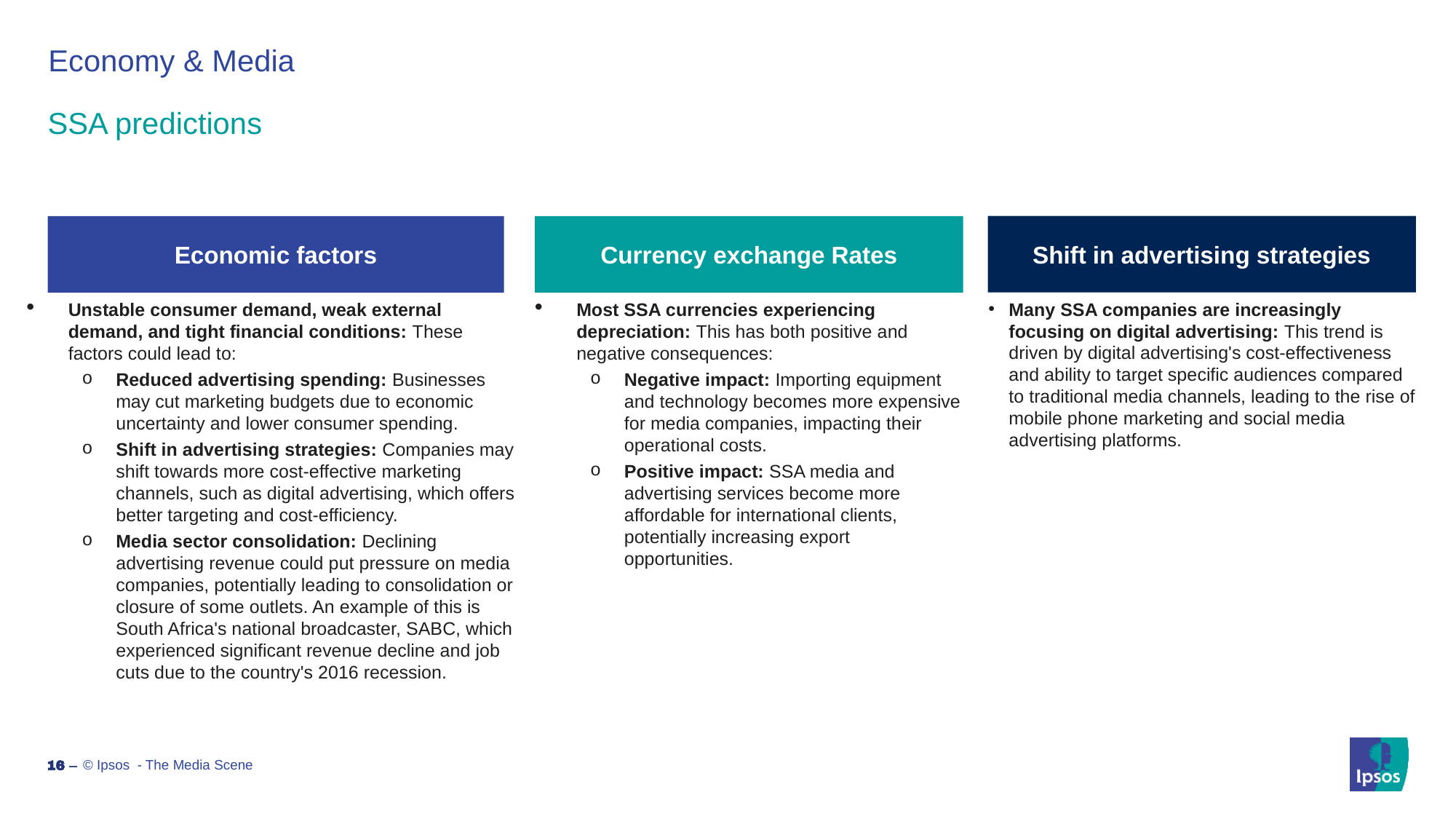

# Economy & Media
SSA predictions
Shift in advertising strategies
Economic factors
Currency exchange Rates
Many SSA companies are increasingly focusing on digital advertising: This trend is driven by digital advertising's cost-effectiveness and ability to target specific audiences compared to traditional media channels, leading to the rise of mobile phone marketing and social media advertising platforms.

Unstable consumer demand, weak external demand, and tight financial conditions: These factors could lead to:
Reduced advertising spending: Businesses may cut marketing budgets due to economic uncertainty and lower consumer spending.
Shift in advertising strategies: Companies may shift towards more cost-effective marketing channels, such as digital advertising, which offers better targeting and cost-efficiency.
Media sector consolidation: Declining advertising revenue could put pressure on media companies, potentially leading to consolidation or closure of some outlets. An example of this is South Africa's national broadcaster, SABC, which experienced significant revenue decline and job cuts due to the country's 2016 recession.

Most SSA currencies experiencing depreciation: This has both positive and negative consequences:
Negative impact: Importing equipment and technology becomes more expensive for media companies, impacting their operational costs.
Positive impact: SSA media and advertising services become more affordable for international clients, potentially increasing export opportunities.